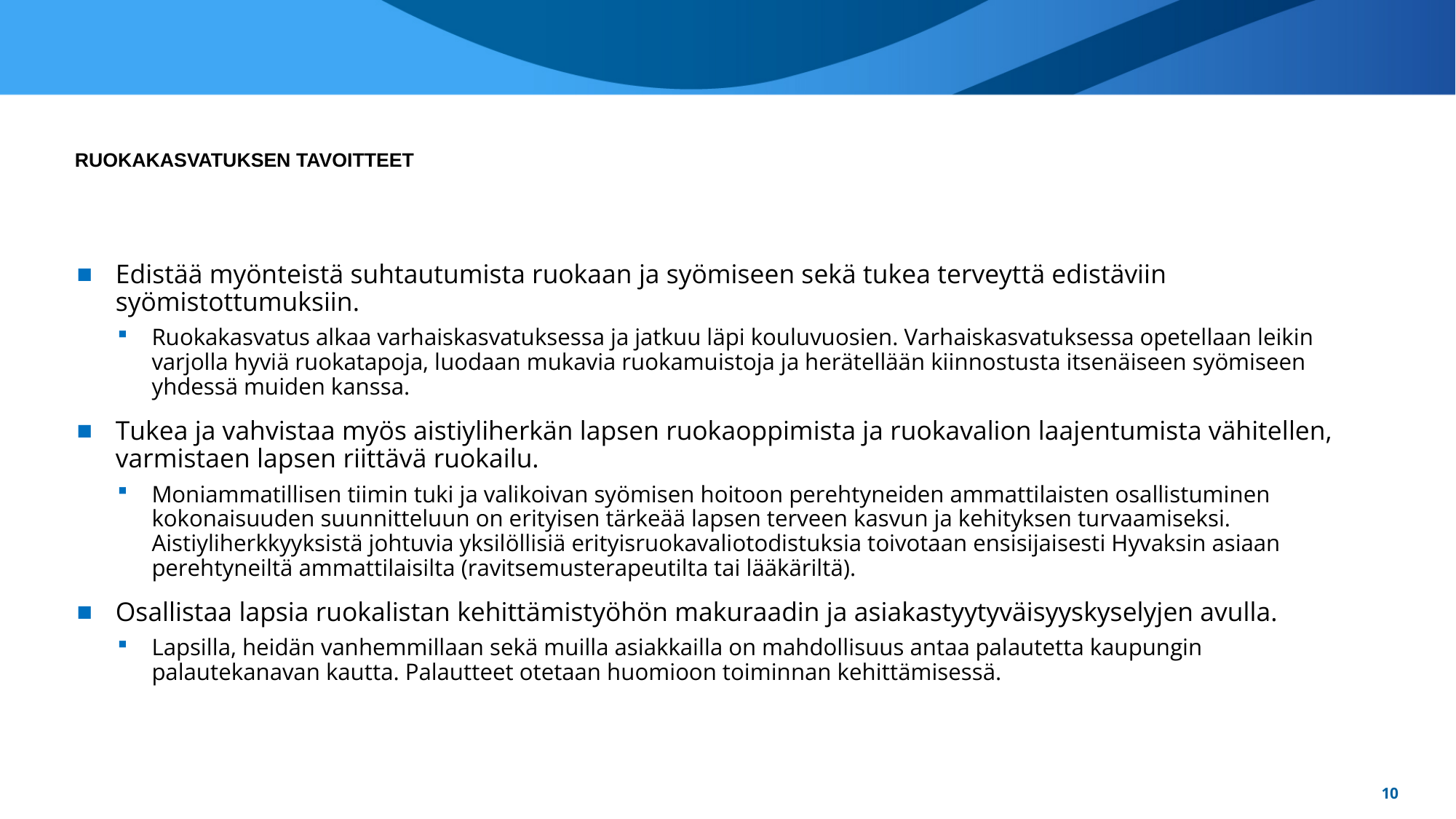

# Ruokakasvatuksen tavoitteet
Edistää myönteistä suhtautumista ruokaan ja syömiseen sekä tukea terveyttä edistäviin syömistottumuksiin.
Ruokakasvatus alkaa varhaiskasvatuksessa ja jatkuu läpi kouluvuosien. Varhaiskasvatuksessa opetellaan leikin varjolla hyviä ruokatapoja, luodaan mukavia ruokamuistoja ja herätellään kiinnostusta itsenäiseen syömiseen yhdessä muiden kanssa.
Tukea ja vahvistaa myös aistiyliherkän lapsen ruokaoppimista ja ruokavalion laajentumista vähitellen, varmistaen lapsen riittävä ruokailu.
Moniammatillisen tiimin tuki ja valikoivan syömisen hoitoon perehtyneiden ammattilaisten osallistuminen kokonaisuuden suunnitteluun on erityisen tärkeää lapsen terveen kasvun ja kehityksen turvaamiseksi. Aistiyliherkkyyksistä johtuvia yksilöllisiä erityisruokavaliotodistuksia toivotaan ensisijaisesti Hyvaksin asiaan perehtyneiltä ammattilaisilta (ravitsemusterapeutilta tai lääkäriltä).
Osallistaa lapsia ruokalistan kehittämistyöhön makuraadin ja asiakastyytyväisyyskyselyjen avulla.
Lapsilla, heidän vanhemmillaan sekä muilla asiakkailla on mahdollisuus antaa palautetta kaupungin palautekanavan kautta. Palautteet otetaan huomioon toiminnan kehittämisessä.

10